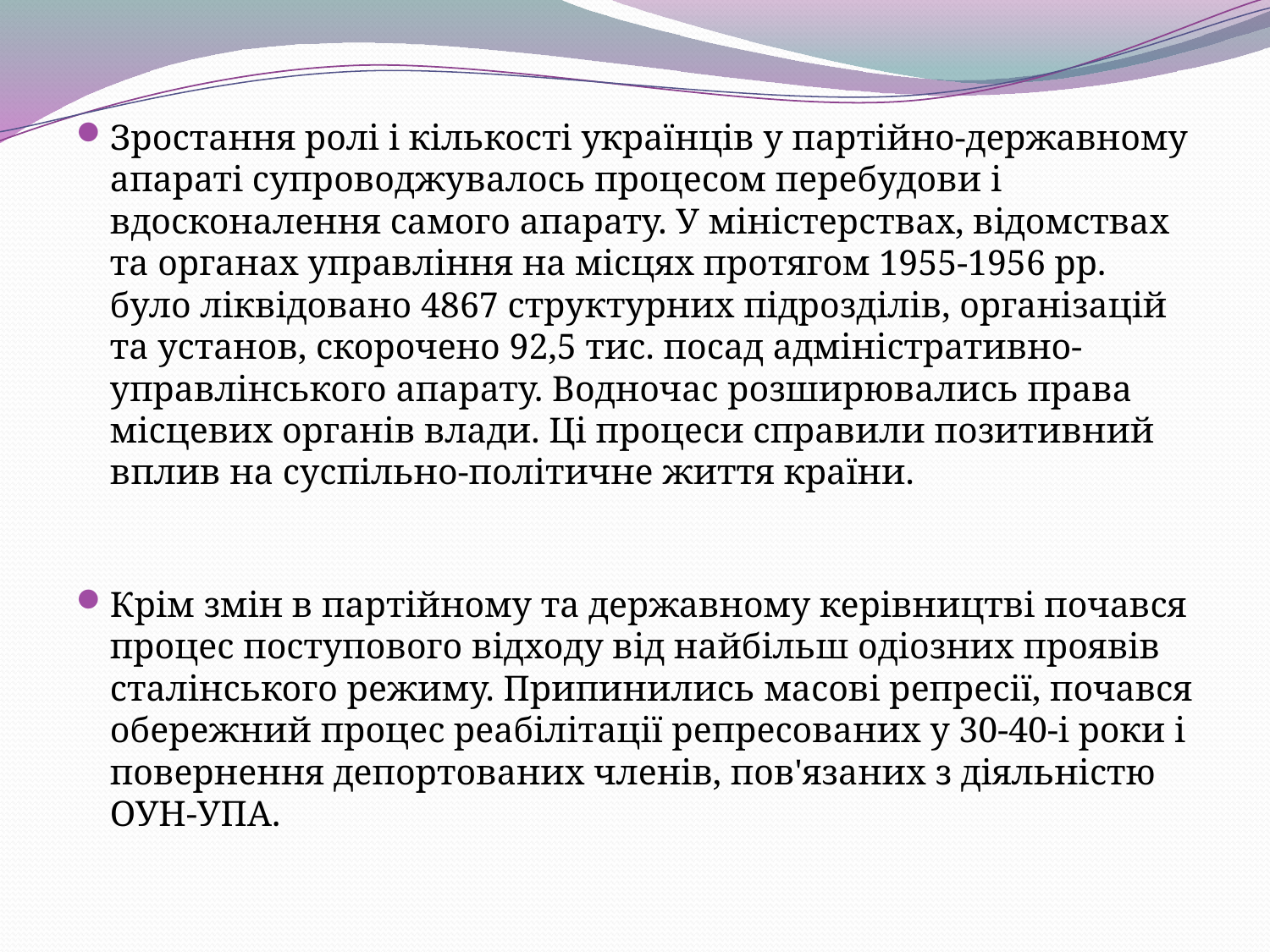

Зростання ролі і кількості українців у партійно-державному апараті супроводжувалось процесом перебудови і вдосконалення самого апарату. У міністерствах, відомствах та органах управління на місцях протягом 1955-1956 pp. було ліквідовано 4867 структурних підрозділів, організацій та установ, скорочено 92,5 тис. посад адміністративно-управлінського апарату. Водночас розширювались права місцевих органів влади. Ці процеси справили позитивний вплив на суспільно-політичне життя країни.
Крім змін в партійному та державному керівництві почався процес поступового відходу від найбільш одіозних проявів сталінського режиму. Припинились масові репресії, почався обережний процес реабілітації репресованих у 30-40-і роки і повернення депортованих членів, пов'язаних з діяльністю ОУН-УПА.